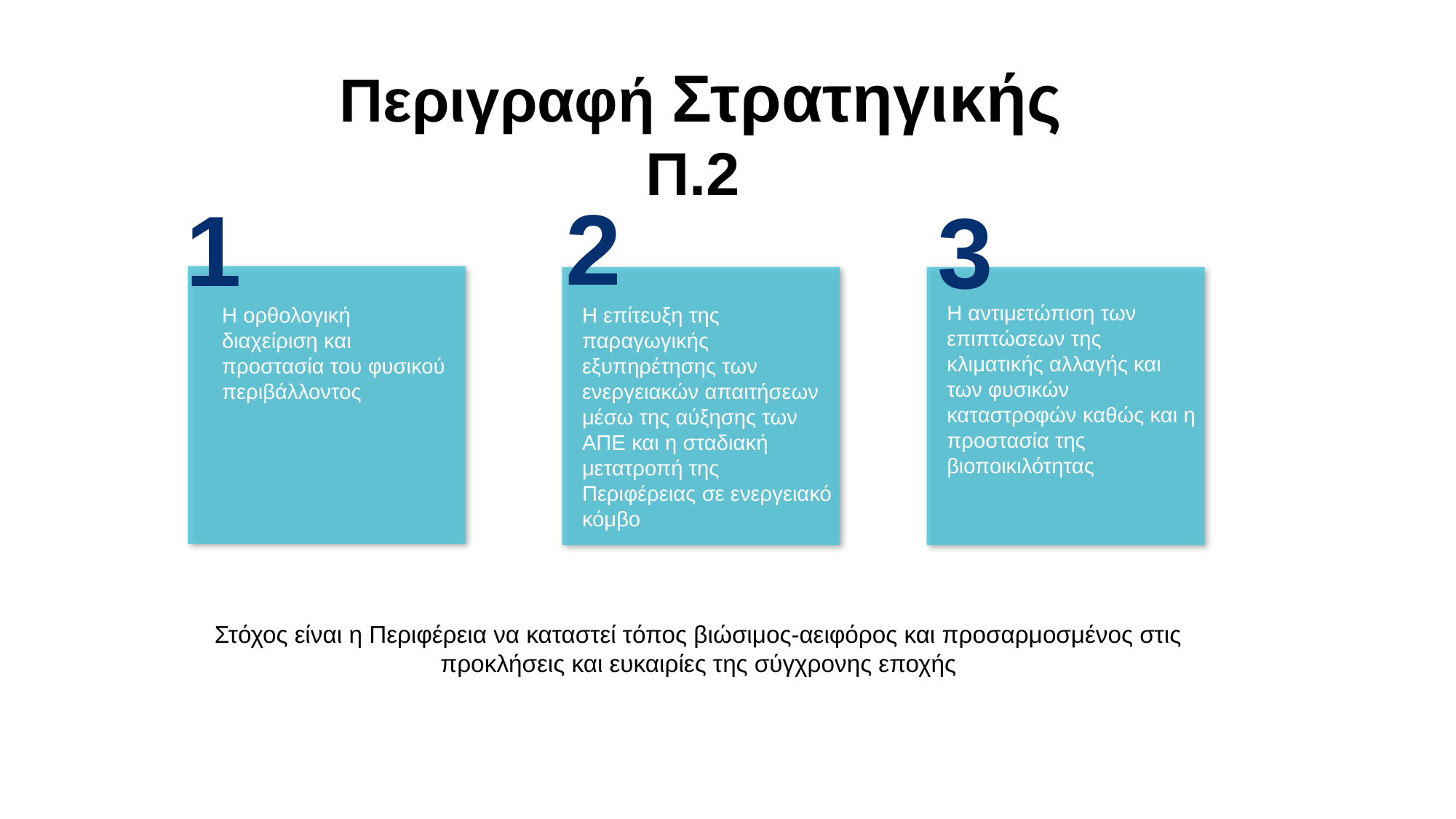

Περιγραφή Στρατηγικής Π.2
2
1
3

Η αντιμετώπιση των επιπτώσεων της κλιματικής αλλαγής και των φυσικών καταστροφών καθώς και η προστασία της βιοποικιλότητας
Η ορθολογική διαχείριση και προστασία του φυσικού περιβάλλοντος
Η επίτευξη της παραγωγικής εξυπηρέτησης των ενεργειακών απαιτήσεων μέσω της αύξησης των ΑΠΕ και η σταδιακή μετατροπή της Περιφέρειας σε ενεργειακό κόμβο
Στόχος είναι η Περιφέρεια να καταστεί τόπος βιώσιμος-αειφόρος και προσαρμοσμένος στις προκλήσεις και ευκαιρίες της σύγχρονης εποχής